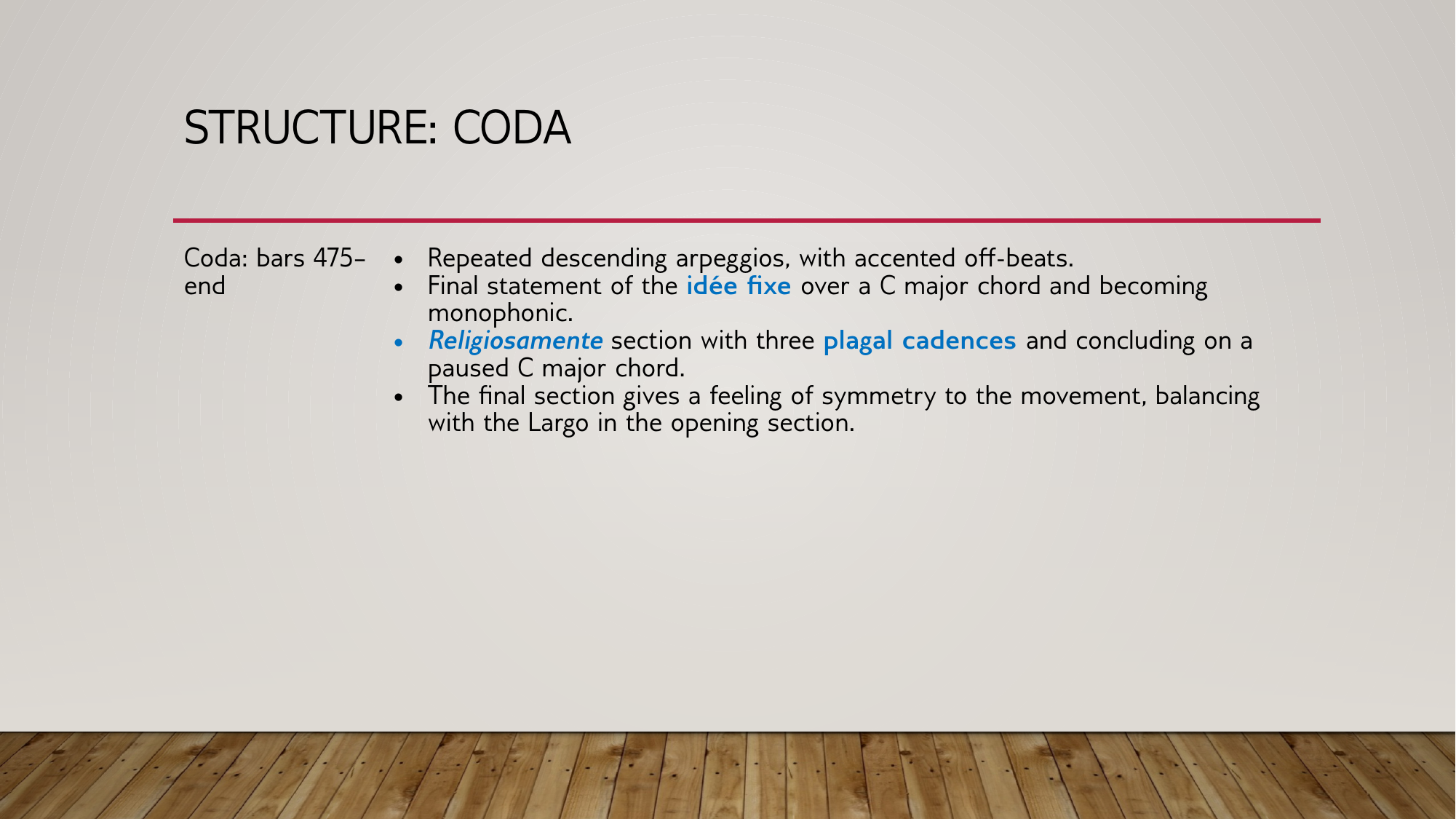

# Structure: Coda
| Coda: bars 475– end | Repeated descending arpeggios, with accented off-beats. Final statement of the idée fixe over a C major chord and becoming monophonic. Religiosamente section with three plagal cadences and concluding on a paused C major chord. The final section gives a feeling of symmetry to the movement, balancing with the Largo in the opening section. |
| --- | --- |